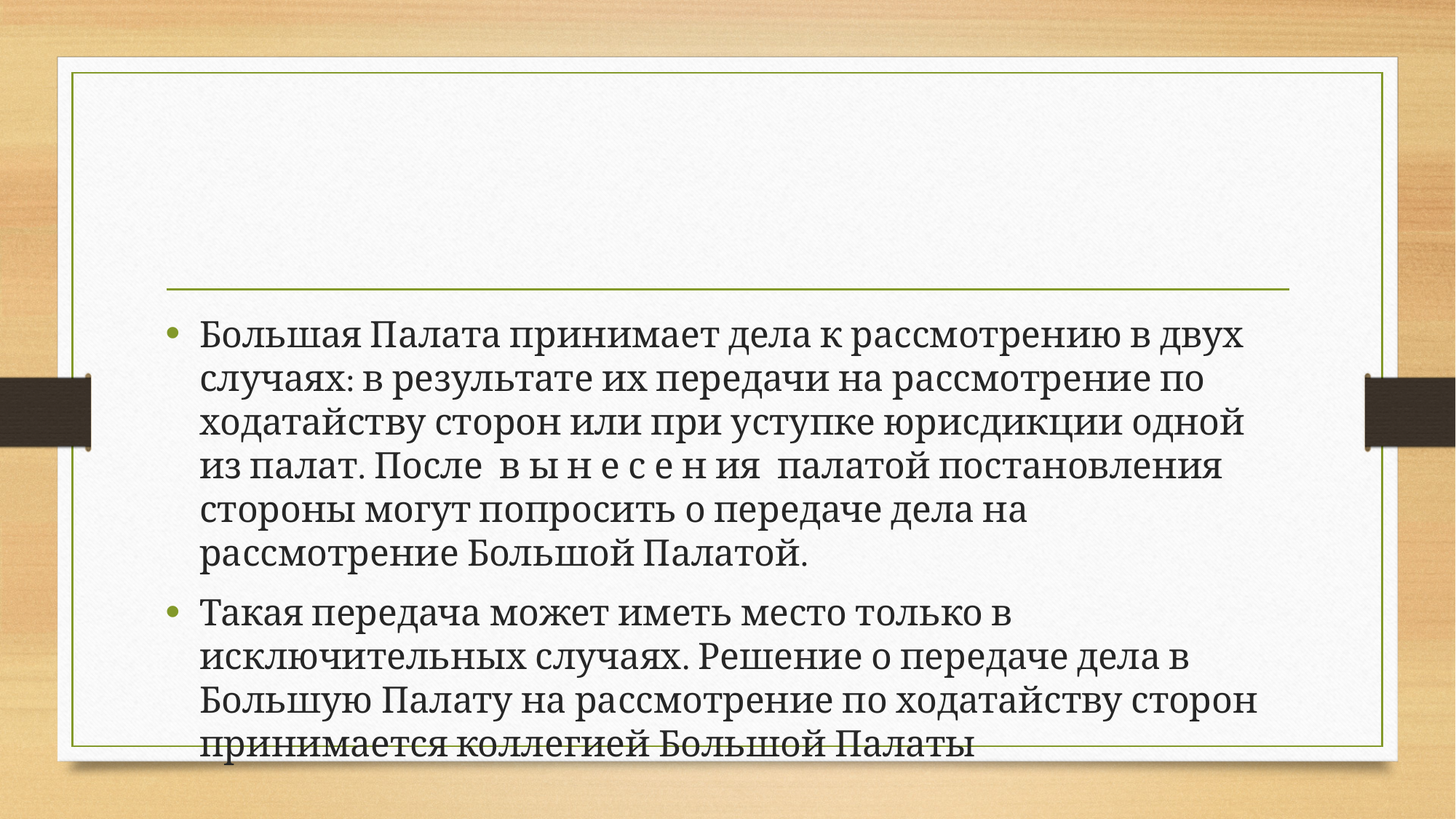

#
Большая Палата принимает дела к рассмотрению в двух случаях: в результате их передачи на рассмотрение по ходатайству сторон или при уступке юрисдикции одной из палат. После  в ы н е с е н ия  палатой постановления стороны могут попросить о передаче дела на рассмотрение Большой Палатой.
Такая передача может иметь место только в исключительных случаях. Решение о передаче дела в Большую Палату на рассмотрение по ходатайству сторон принимается коллегией Большой Палаты